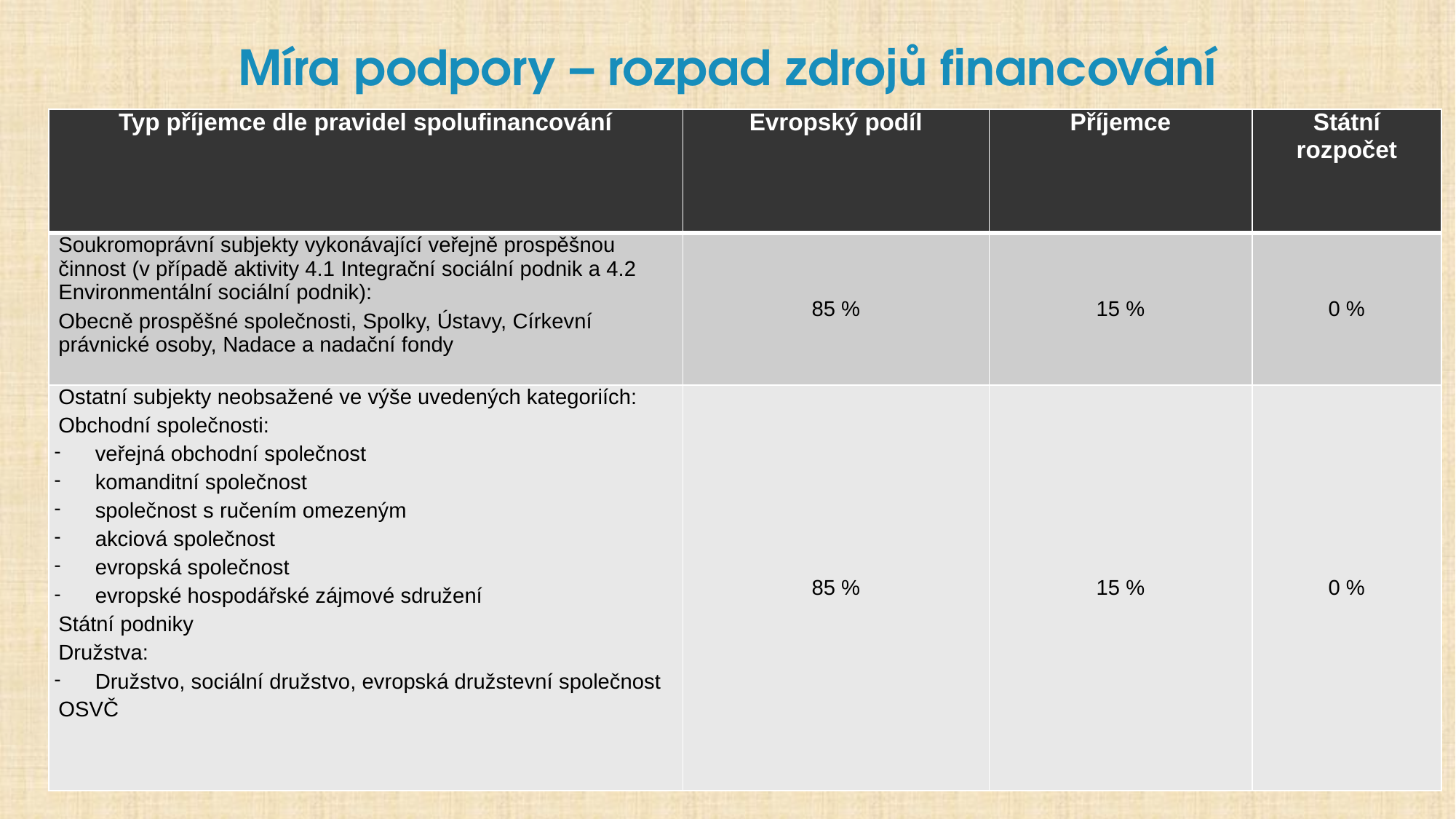

# Míra podpory – rozpad zdrojů financování
| Typ příjemce dle pravidel spolufinancování | Evropský podíl | Příjemce | Státní rozpočet |
| --- | --- | --- | --- |
| Soukromoprávní subjekty vykonávající veřejně prospěšnou činnost (v případě aktivity 4.1 Integrační sociální podnik a 4.2 Environmentální sociální podnik): Obecně prospěšné společnosti, Spolky, Ústavy, Církevní právnické osoby, Nadace a nadační fondy | 85 % | 15 % | 0 % |
| Ostatní subjekty neobsažené ve výše uvedených kategoriích: Obchodní společnosti: veřejná obchodní společnost komanditní společnost společnost s ručením omezeným akciová společnost evropská společnost evropské hospodářské zájmové sdružení Státní podniky Družstva: Družstvo, sociální družstvo, evropská družstevní společnost OSVČ | 85 % | 15 % | 0 % |